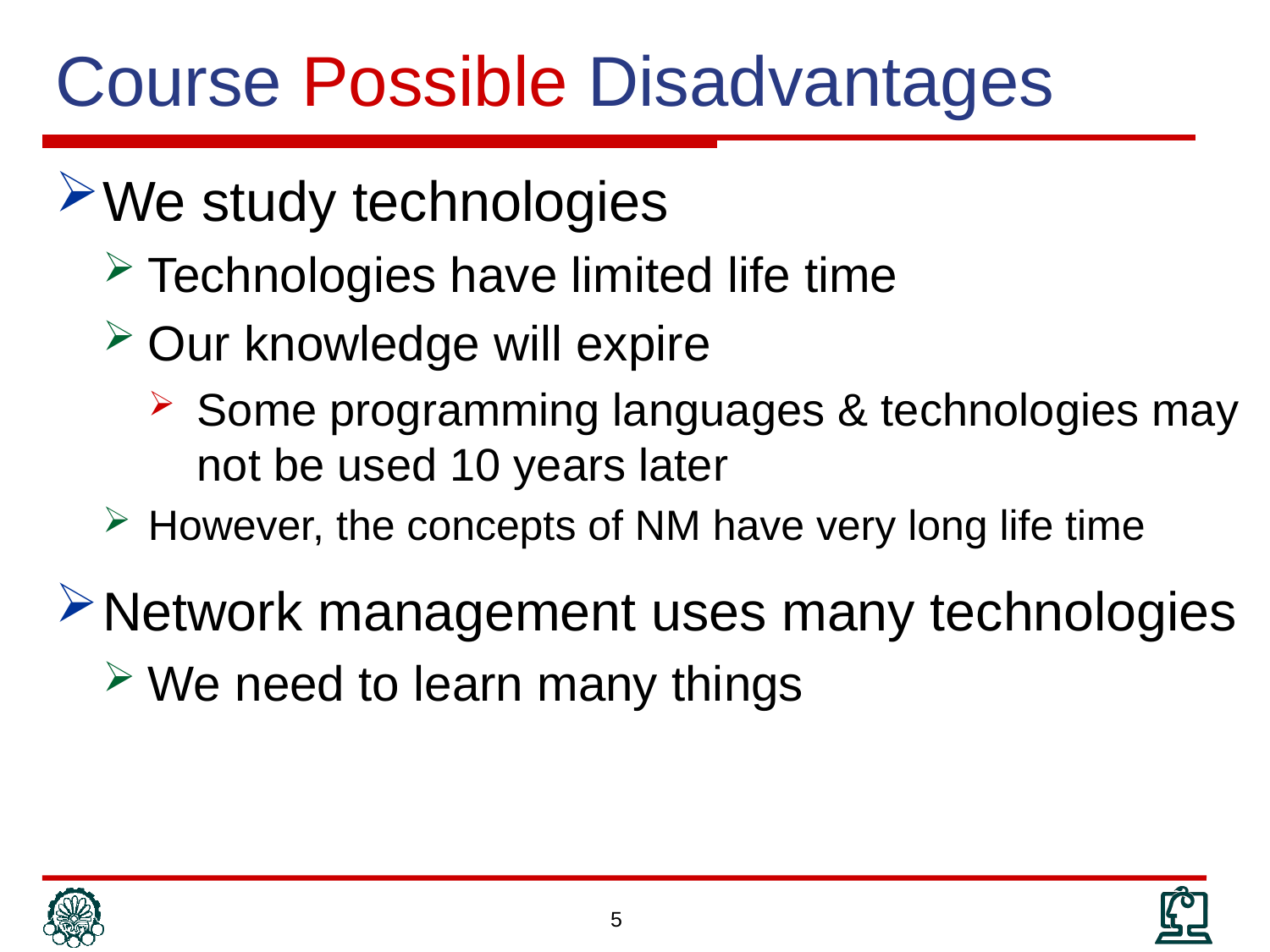

# Course Possible Disadvantages
We study technologies
Technologies have limited life time
Our knowledge will expire
Some programming languages & technologies may not be used 10 years later
However, the concepts of NM have very long life time
Network management uses many technologies
We need to learn many things

5